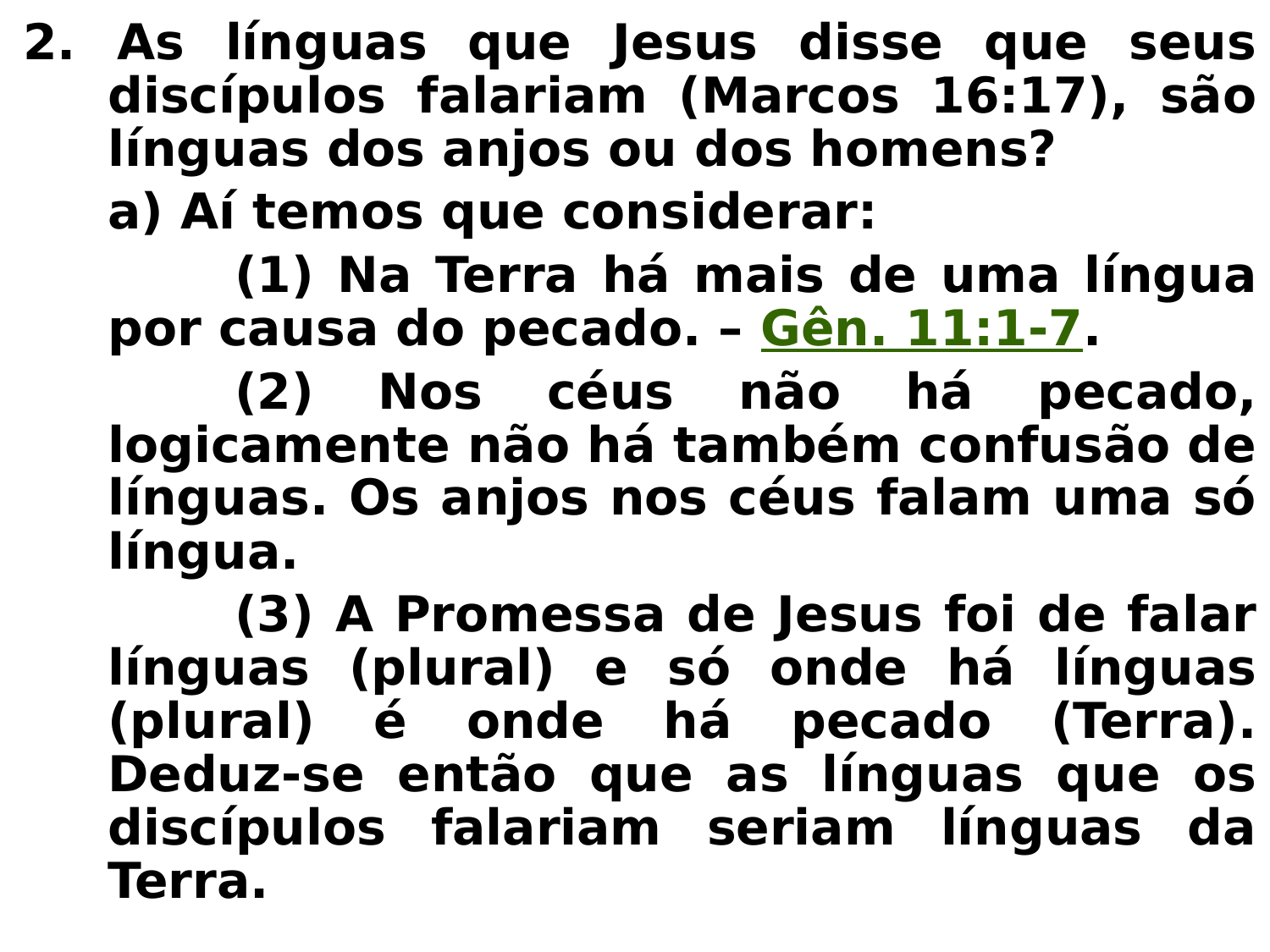

2. As línguas que Jesus disse que seus discípulos falariam (Marcos 16:17), são línguas dos anjos ou dos homens?
	a) Aí temos que considerar:
		(1) Na Terra há mais de uma língua por causa do pecado. – Gên. 11:1-7.
		(2) Nos céus não há pecado, logicamente não há também confusão de línguas. Os anjos nos céus falam uma só língua.
		(3) A Promessa de Jesus foi de falar línguas (plural) e só onde há línguas (plural) é onde há pecado (Terra). Deduz-se então que as línguas que os discípulos falariam seriam línguas da Terra.